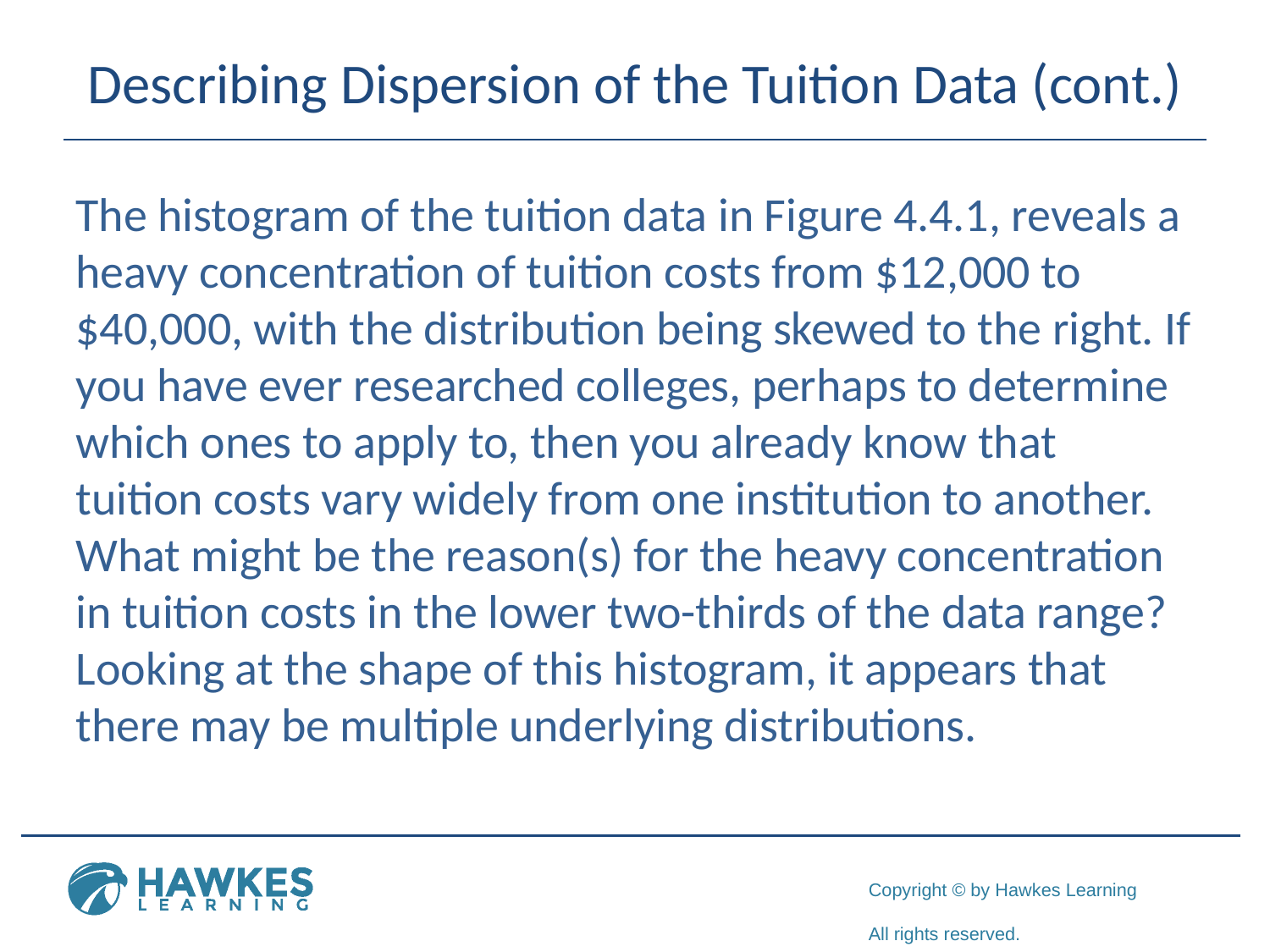

# Describing Dispersion of the Tuition Data (cont.)
The histogram of the tuition data in Figure 4.4.1, reveals a heavy concentration of tuition costs from $12,000 to $40,000, with the distribution being skewed to the right. If you have ever researched colleges, perhaps to determine which ones to apply to, then you already know that tuition costs vary widely from one institution to another. What might be the reason(s) for the heavy concentration in tuition costs in the lower two-thirds of the data range? Looking at the shape of this histogram, it appears that there may be multiple underlying distributions.